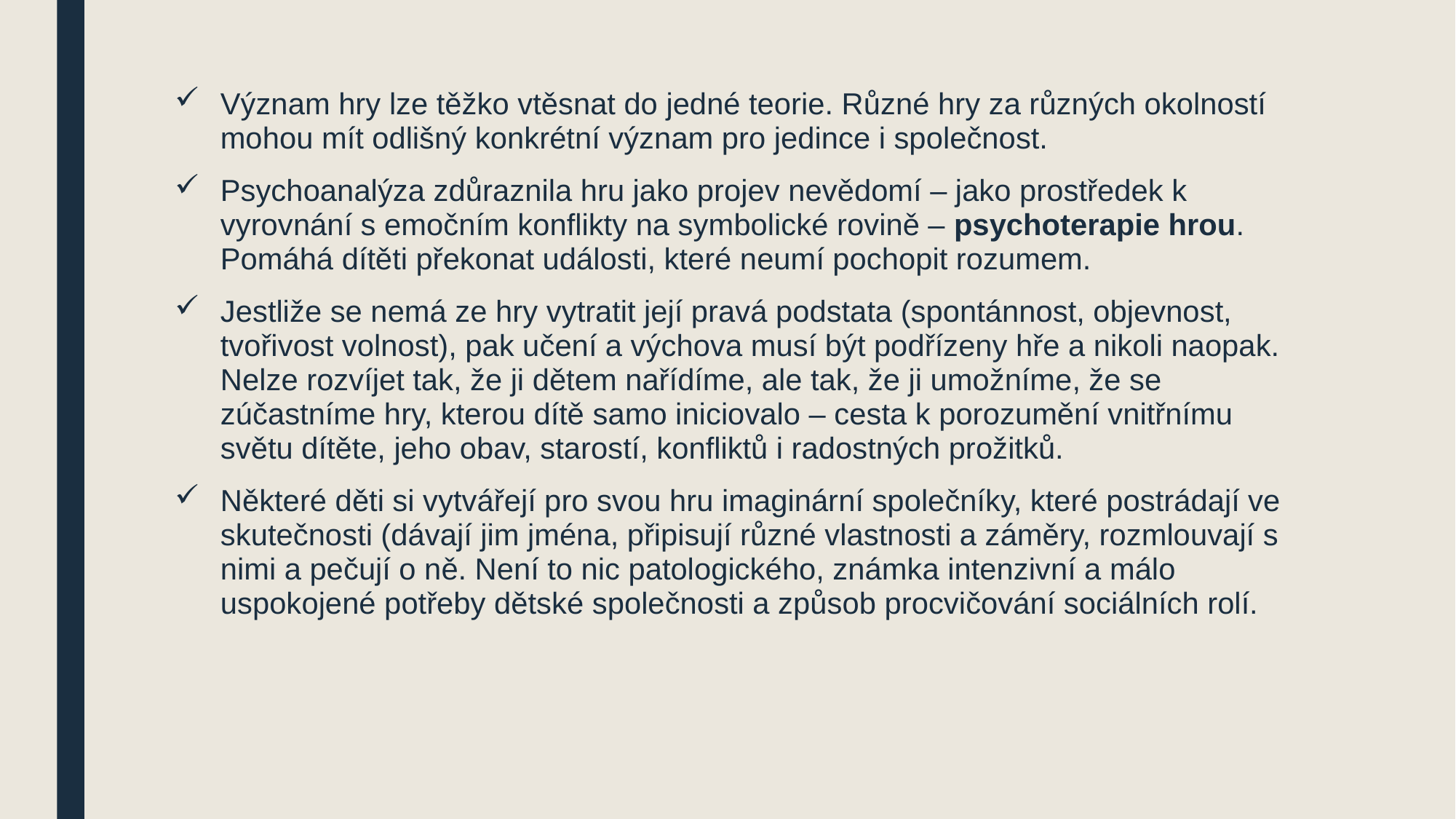

#
Význam hry lze těžko vtěsnat do jedné teorie. Různé hry za různých okolností mohou mít odlišný konkrétní význam pro jedince i společnost.
Psychoanalýza zdůraznila hru jako projev nevědomí – jako prostředek k vyrovnání s emočním konflikty na symbolické rovině – psychoterapie hrou. Pomáhá dítěti překonat události, které neumí pochopit rozumem.
Jestliže se nemá ze hry vytratit její pravá podstata (spontánnost, objevnost, tvořivost volnost), pak učení a výchova musí být podřízeny hře a nikoli naopak. Nelze rozvíjet tak, že ji dětem nařídíme, ale tak, že ji umožníme, že se zúčastníme hry, kterou dítě samo iniciovalo – cesta k porozumění vnitřnímu světu dítěte, jeho obav, starostí, konfliktů i radostných prožitků.
Některé děti si vytvářejí pro svou hru imaginární společníky, které postrádají ve skutečnosti (dávají jim jména, připisují různé vlastnosti a záměry, rozmlouvají s nimi a pečují o ně. Není to nic patologického, známka intenzivní a málo uspokojené potřeby dětské společnosti a způsob procvičování sociálních rolí.